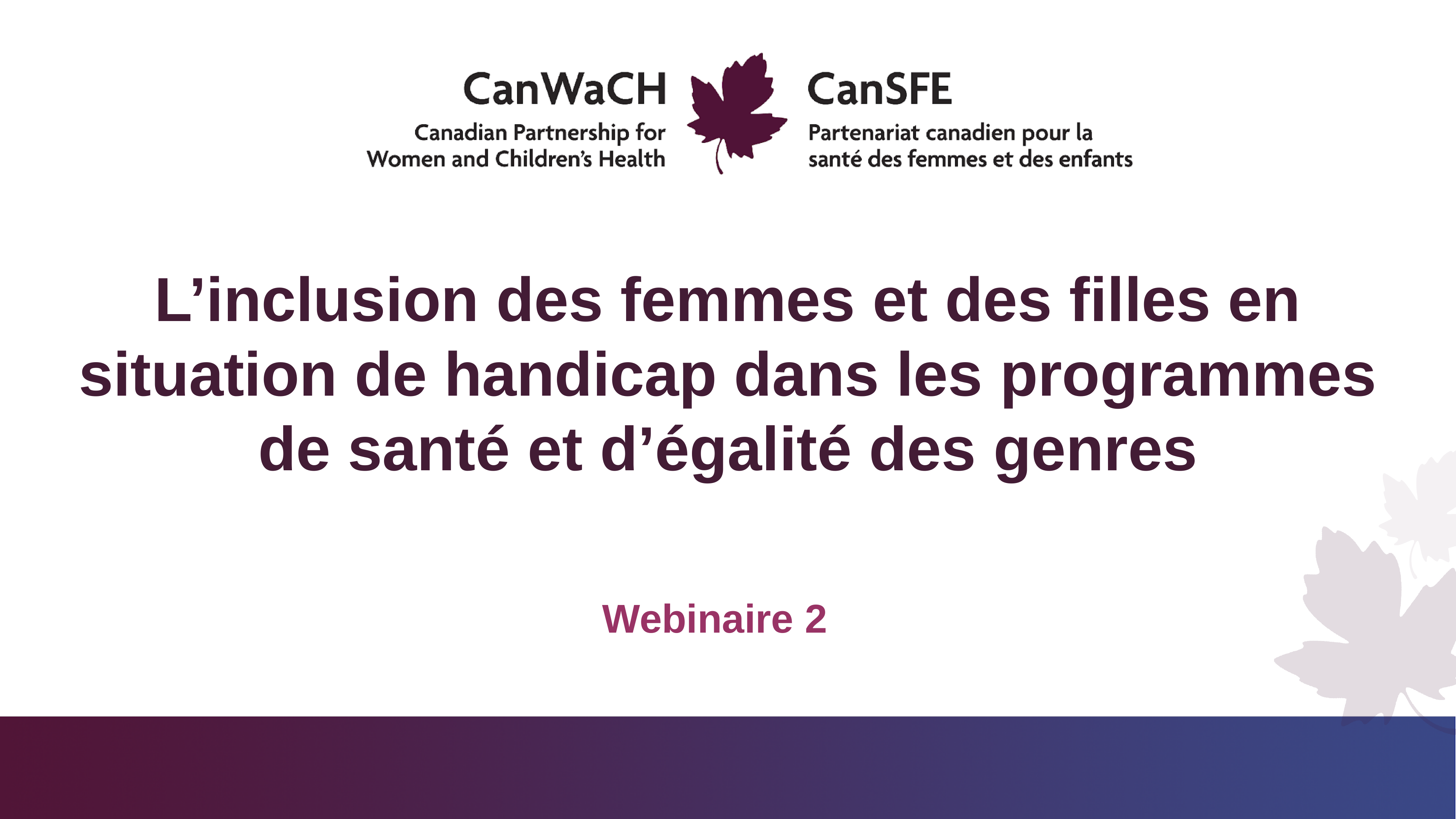

L’inclusion des femmes et des filles en situation de handicap dans les programmes de santé et d’égalité des genres

 Webinaire 2